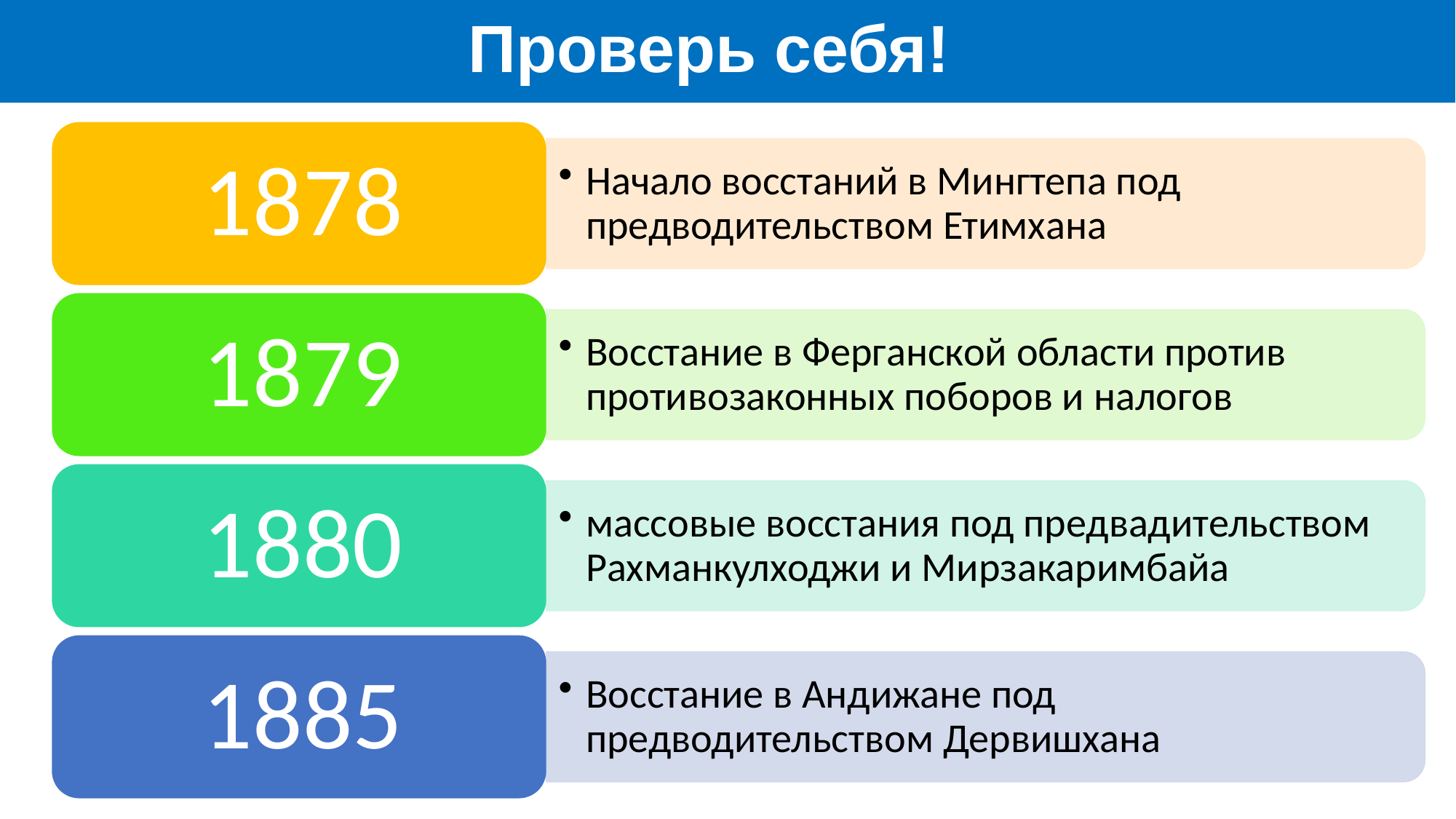

Проверь себя!
Начало восстаний в Мингтепа под предводительством Етимхана
1878
Восстание в Ферганской области против противозаконных поборов и налогов
1879
массовые восстания под предвадительством Рахманкулходжи и Мирзакаримбайа
1880
Восстание в Андижане под предводительством Дервишхана
1885